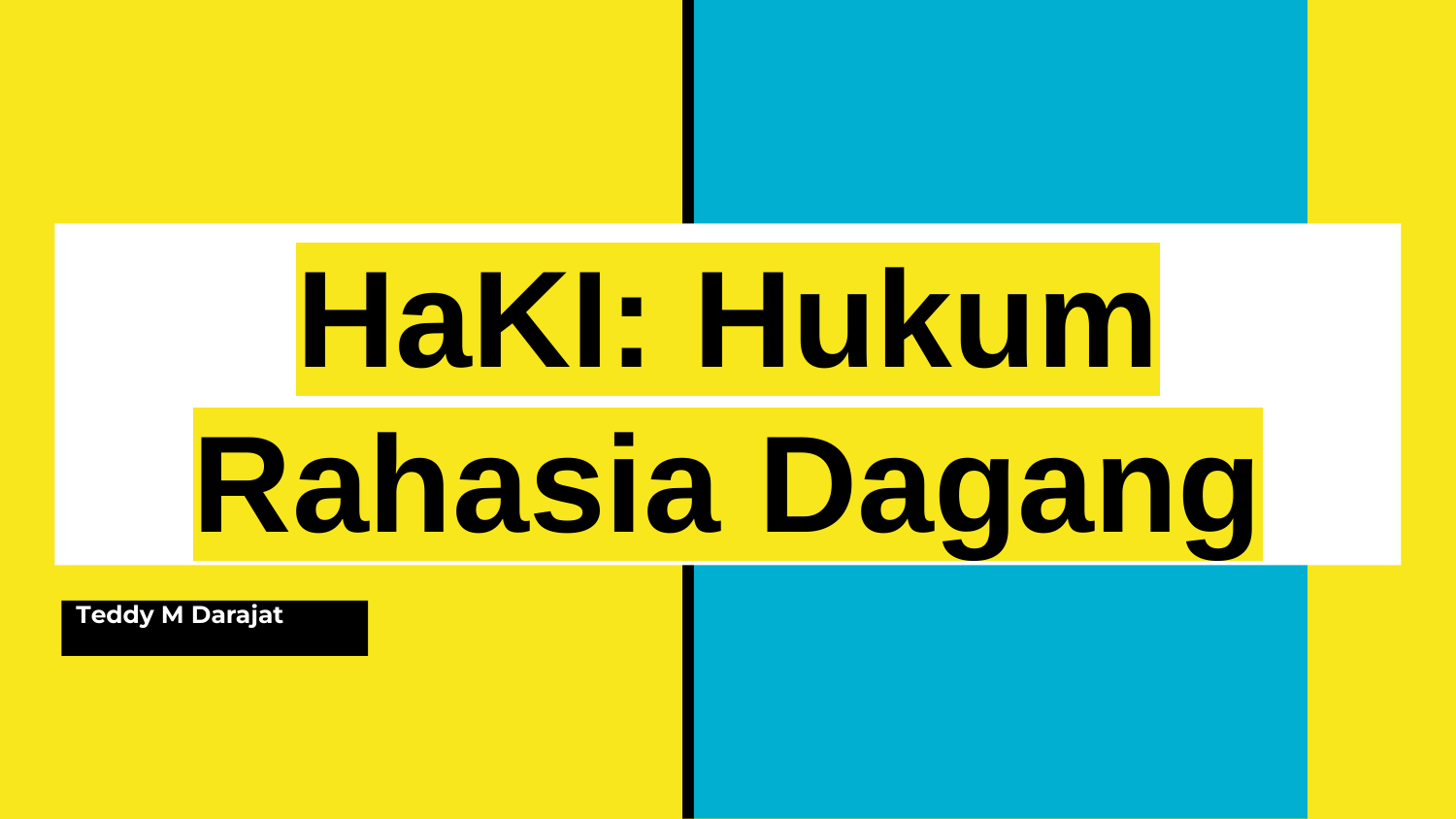

# HaKI: Hukum Rahasia Dagang
Teddy M Darajat